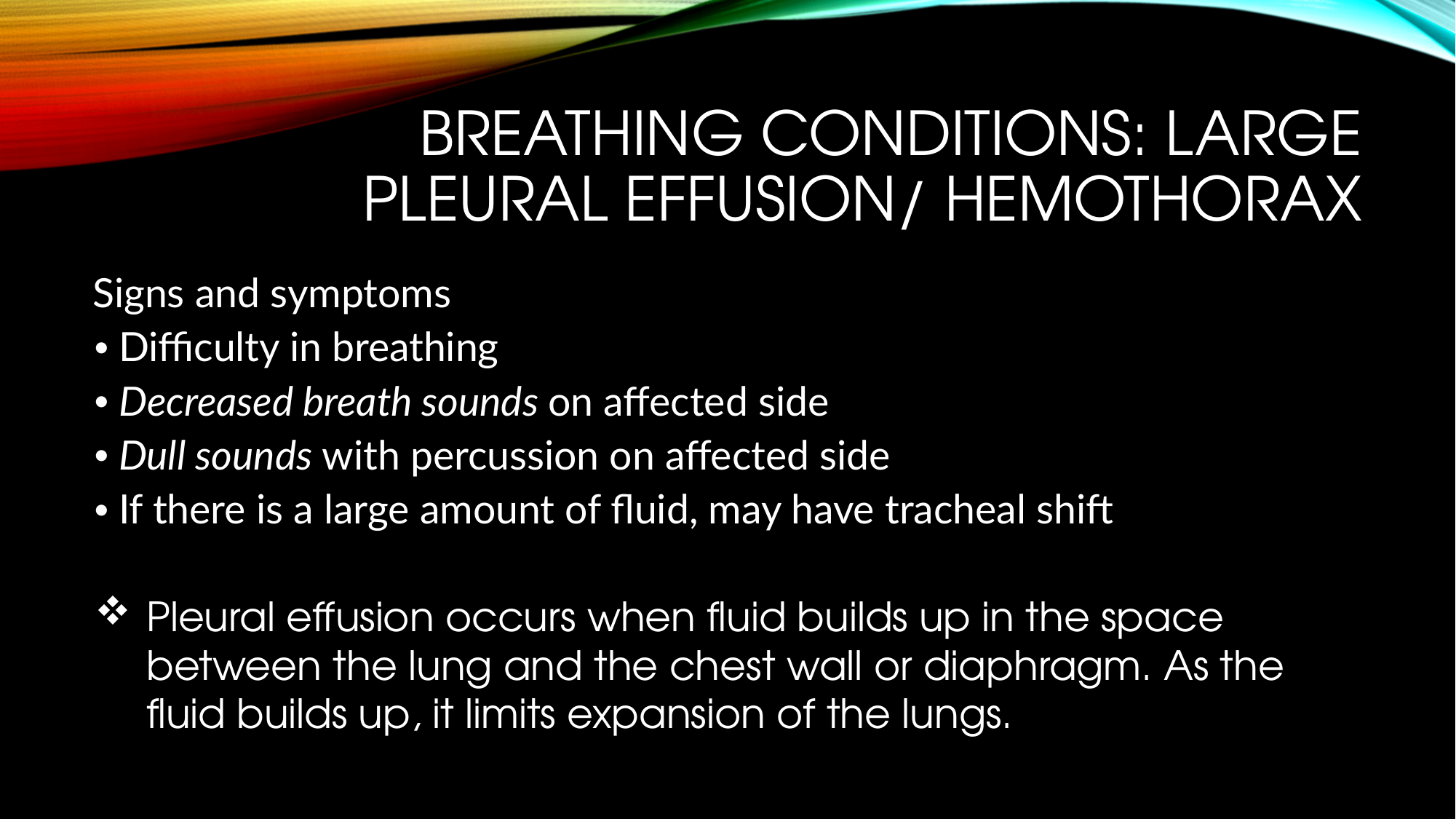

# Breathing conditions: large pleural effusion/ hemothorax
Signs and symptoms
Difficulty in breathing
Decreased breath sounds on affected side
Dull sounds with percussion on affected side
If there is a large amount of fluid, may have tracheal shift

Pleural effusion occurs when fluid builds up in the space between the lung and the chest wall or diaphragm. As the fluid builds up, it limits expansion of the lungs.